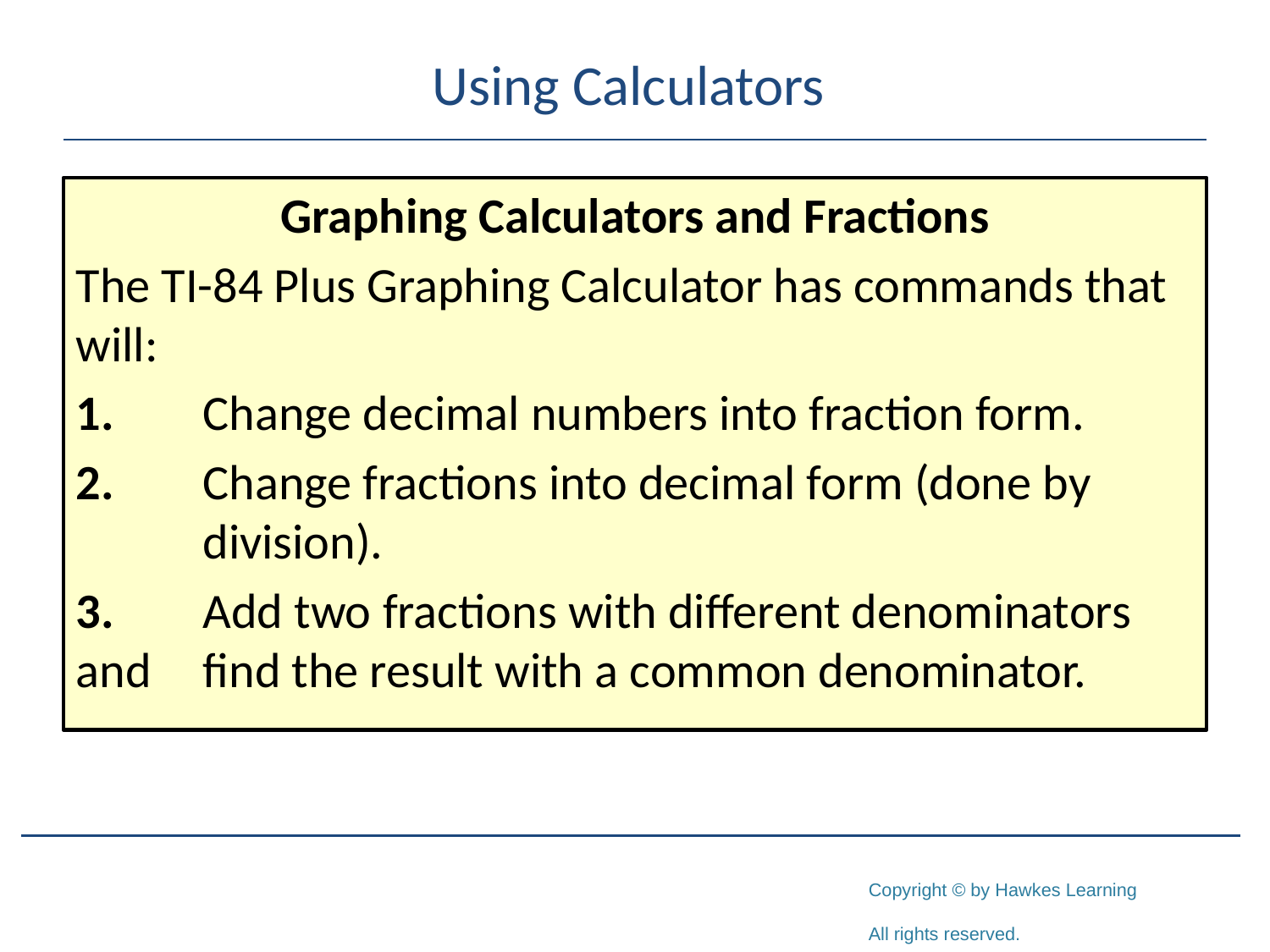

# Using Calculators
Graphing Calculators and Fractions
The TI-84 Plus Graphing Calculator has commands that will:
1.	Change decimal numbers into fraction form.
2.	Change fractions into decimal form (done by 	division).
3.	Add two fractions with different denominators and 	find the result with a common denominator.